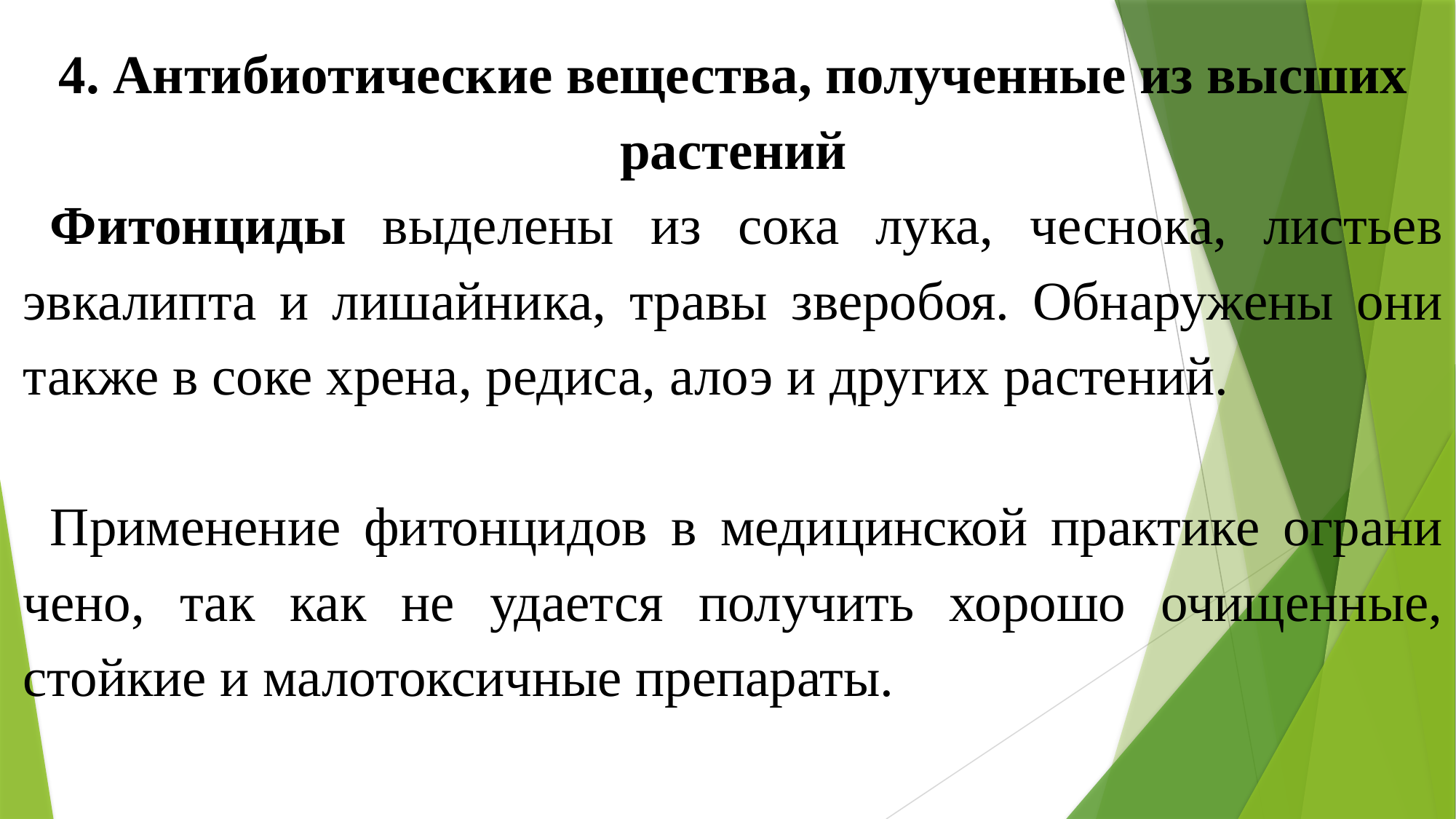

4. Антибиотические вещества, полученные из высших растений
Фитонциды выделены из сока лука, чеснока, листьев эвкалипта и лишайника, травы зверобоя. Обнаружены они также в соке хрена, редиса, алоэ и других растений.

Применение фитонцидов в медицинской практике ограни­чено, так как не удается получить хорошо очищенные, стойкие и малотоксичные препараты.